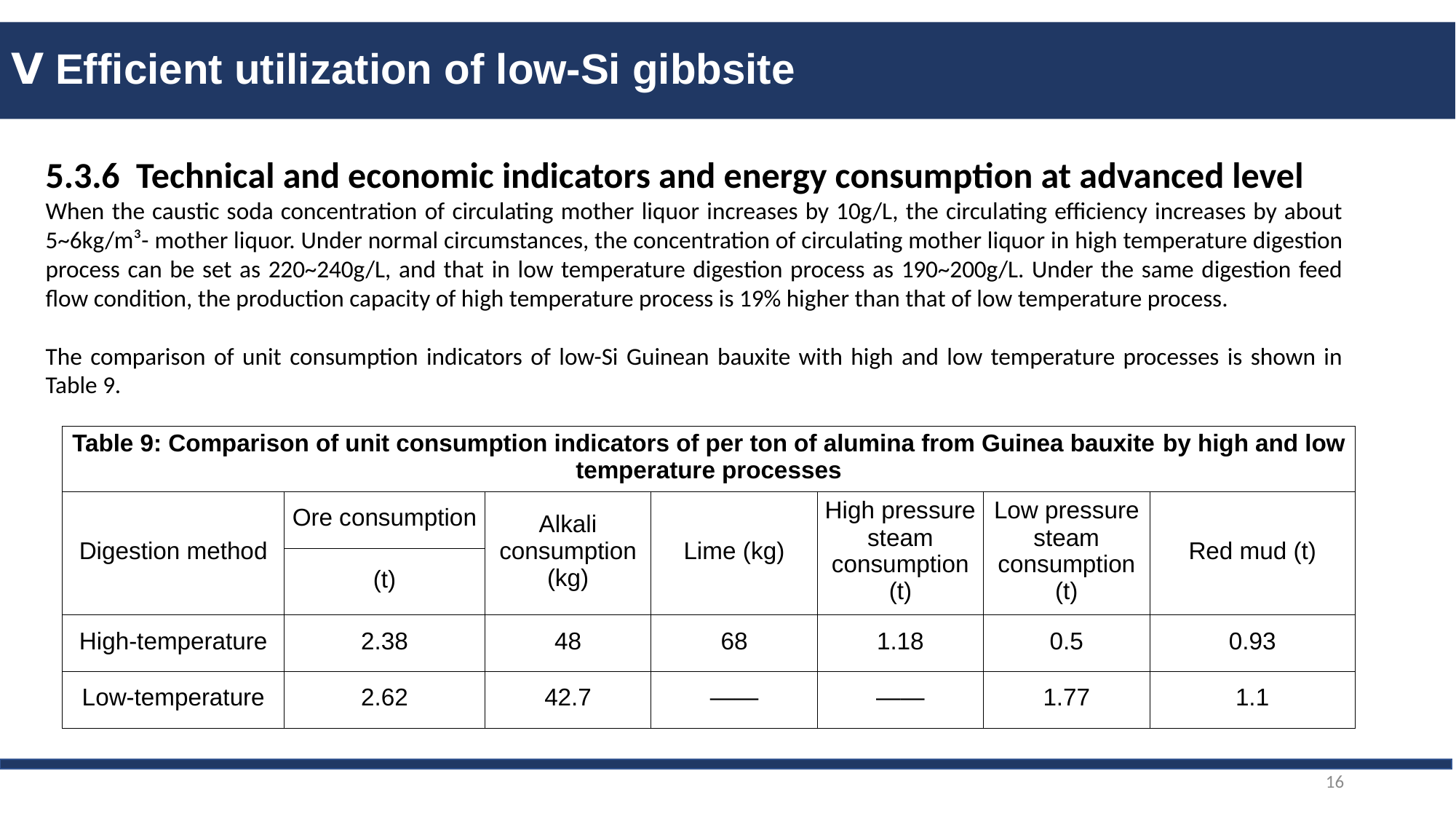

# Ⅴ Efficient utilization of low-Si gibbsite
5.3.6  Technical and economic indicators and energy consumption at advanced level
When the caustic soda concentration of circulating mother liquor increases by 10g/L, the circulating efficiency increases by about 5~6kg/m³- mother liquor. Under normal circumstances, the concentration of circulating mother liquor in high temperature digestion process can be set as 220~240g/L, and that in low temperature digestion process as 190~200g/L. Under the same digestion feed flow condition, the production capacity of high temperature process is 19% higher than that of low temperature process.

The comparison of unit consumption indicators of low-Si Guinean bauxite with high and low temperature processes is shown in Table 9.
| Table 9: Comparison of unit consumption indicators of per ton of alumina from Guinea bauxite by high and low temperature processes |  |  |  |  |  |  |
| --- | --- | --- | --- | --- | --- | --- |
| Digestion method | Ore consumption | Alkali consumption (kg) | Lime (kg) | High pressure steam consumption (t) | Low pressure steam consumption (t) | Red mud (t) |
|  | (t) |  |  |  |  |  |
| High-temperature | 2.38 | 48 | 68 | 1.18 | 0.5 | 0.93 |
| Low-temperature | 2.62 | 42.7 | —— | —— | 1.77 | 1.1 |
16